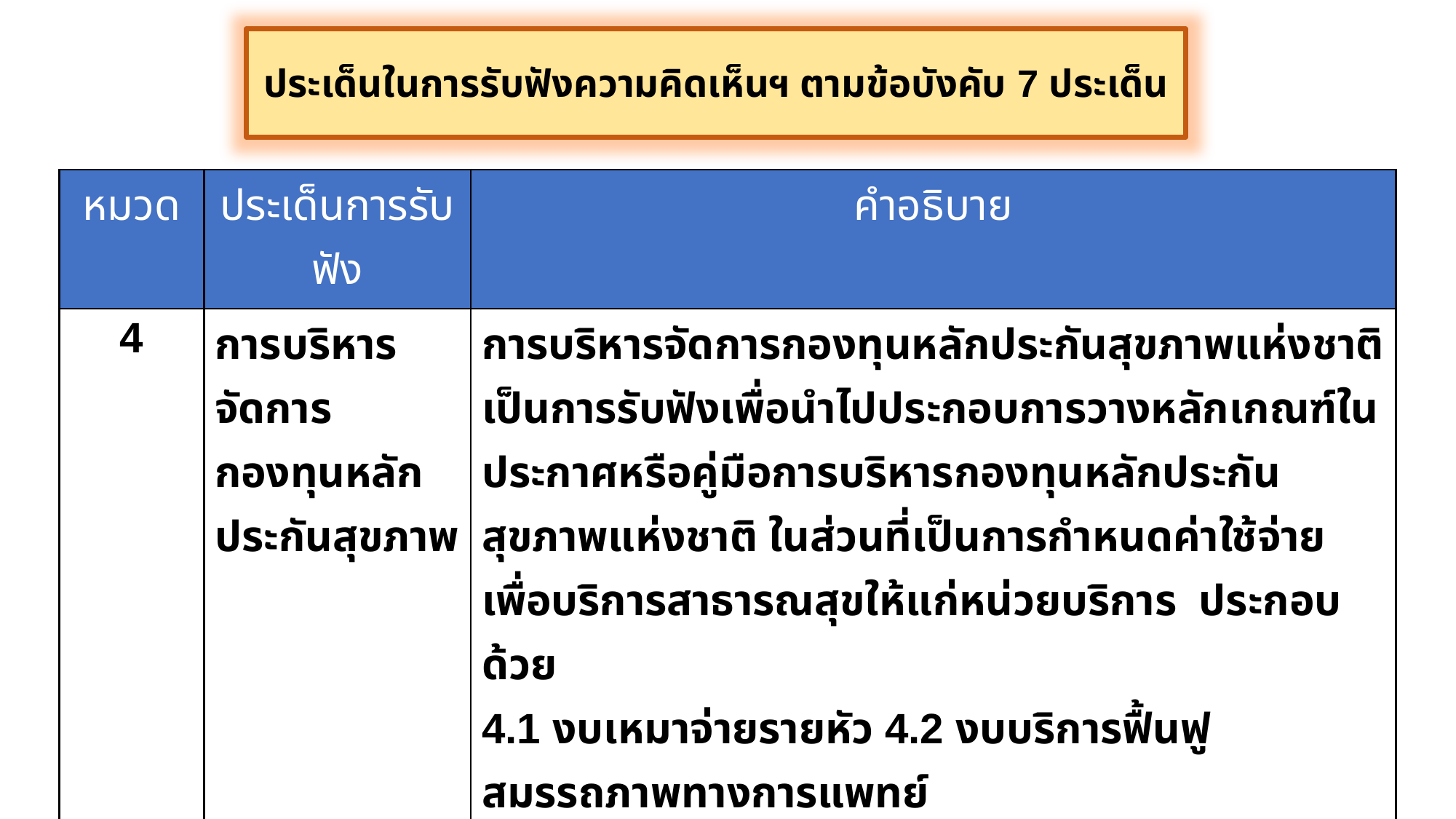

ประเด็นในการรับฟังความคิดเห็นฯ ตามข้อบังคับ 7 ประเด็น
| หมวด | ประเด็นการรับฟัง | คำอธิบาย |
| --- | --- | --- |
| 4 | การบริหารจัดการกองทุนหลักประกันสุขภาพ | การบริหารจัดการกองทุนหลักประกันสุขภาพแห่งชาติ เป็นการรับฟังเพื่อนำไปประกอบการวางหลักเกณฑ์ในประกาศหรือคู่มือการบริหารกองทุนหลักประกันสุขภาพแห่งชาติ ในส่วนที่เป็นการกำหนดค่าใช้จ่ายเพื่อบริการสาธารณสุขให้แก่หน่วยบริการ ประกอบด้วย 4.1 งบเหมาจ่ายรายหัว 4.2 งบบริการฟื้นฟูสมรรถภาพทางการแพทย์ 4.3 งบริการ DM&HT และจิตเวช 4.4 งบสร้างเสริมสุขภาพและป้องกันโรค 4.5 งบบริการผู้ป่วยไตวาย 4.6 เงินเดือน 4.7 การจัดสรรเงินกองทุน 4.8 งบบริการผู้ป่วยใน 4.9 งบบริการผู้ป่วยนอก 4.10 งบบริการแพทย์ แผนไทย 4.11 งบบริการกรณีเฉพาะ 4.12 การร่วมจ่าย 4.13 ค่าบริการทางการแพทย์ที่เบิกจ่ายในลักษณะงบลงทุน |